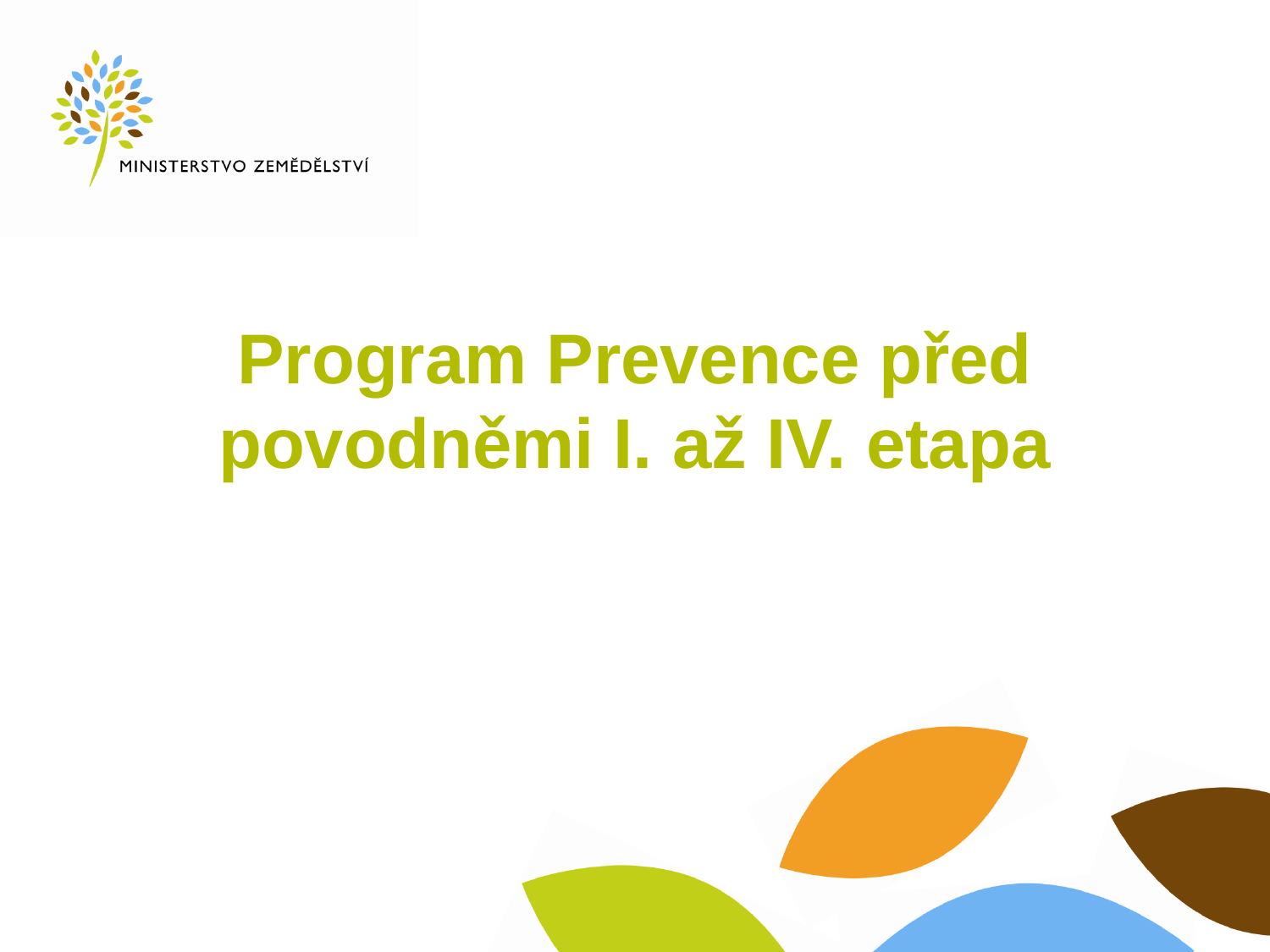

# Program Prevence před povodněmi I. až IV. etapa